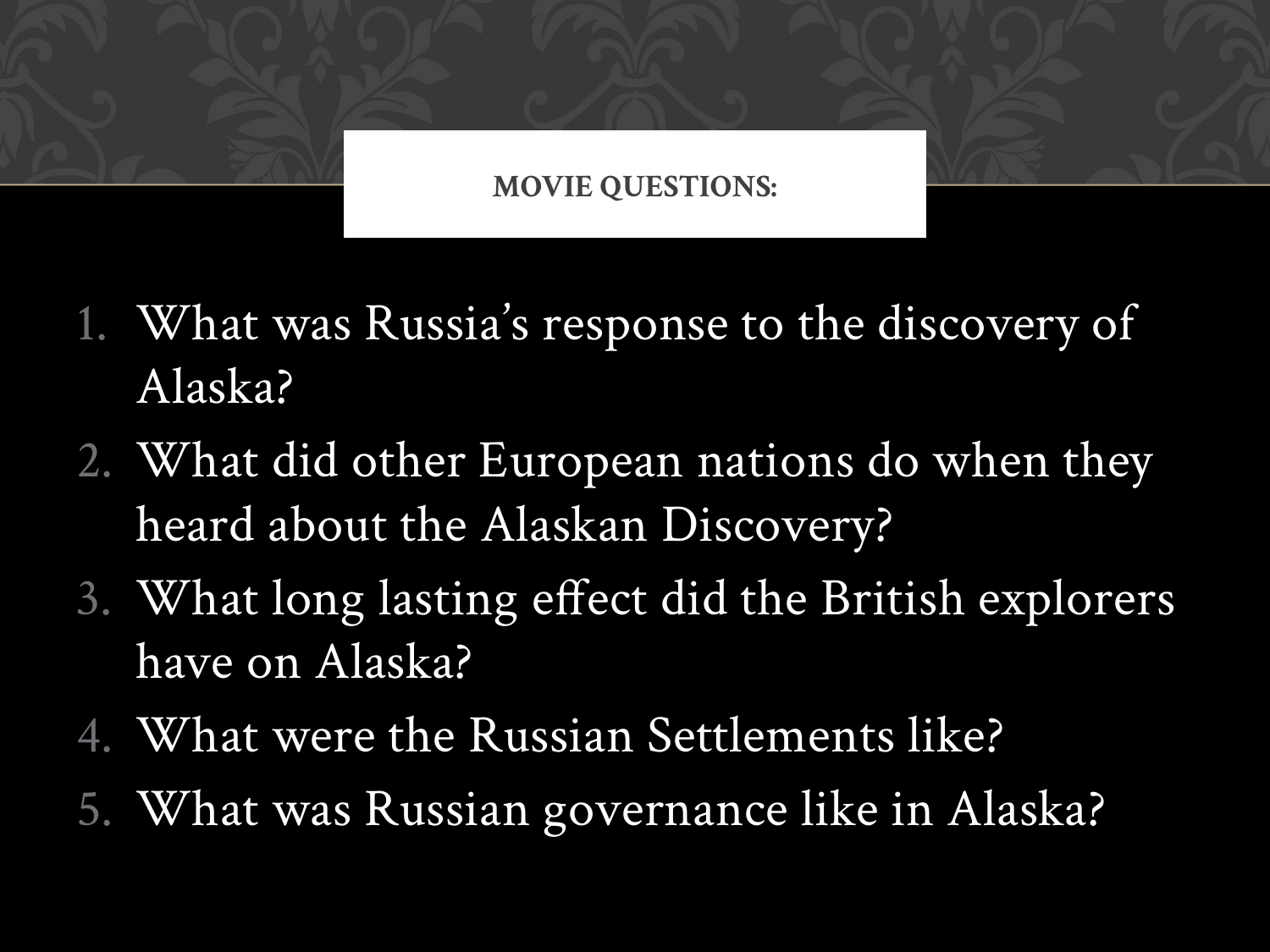

# Movie Questions:
What was Russia’s response to the discovery of Alaska?
What did other European nations do when they heard about the Alaskan Discovery?
What long lasting effect did the British explorers have on Alaska?
What were the Russian Settlements like?
What was Russian governance like in Alaska?